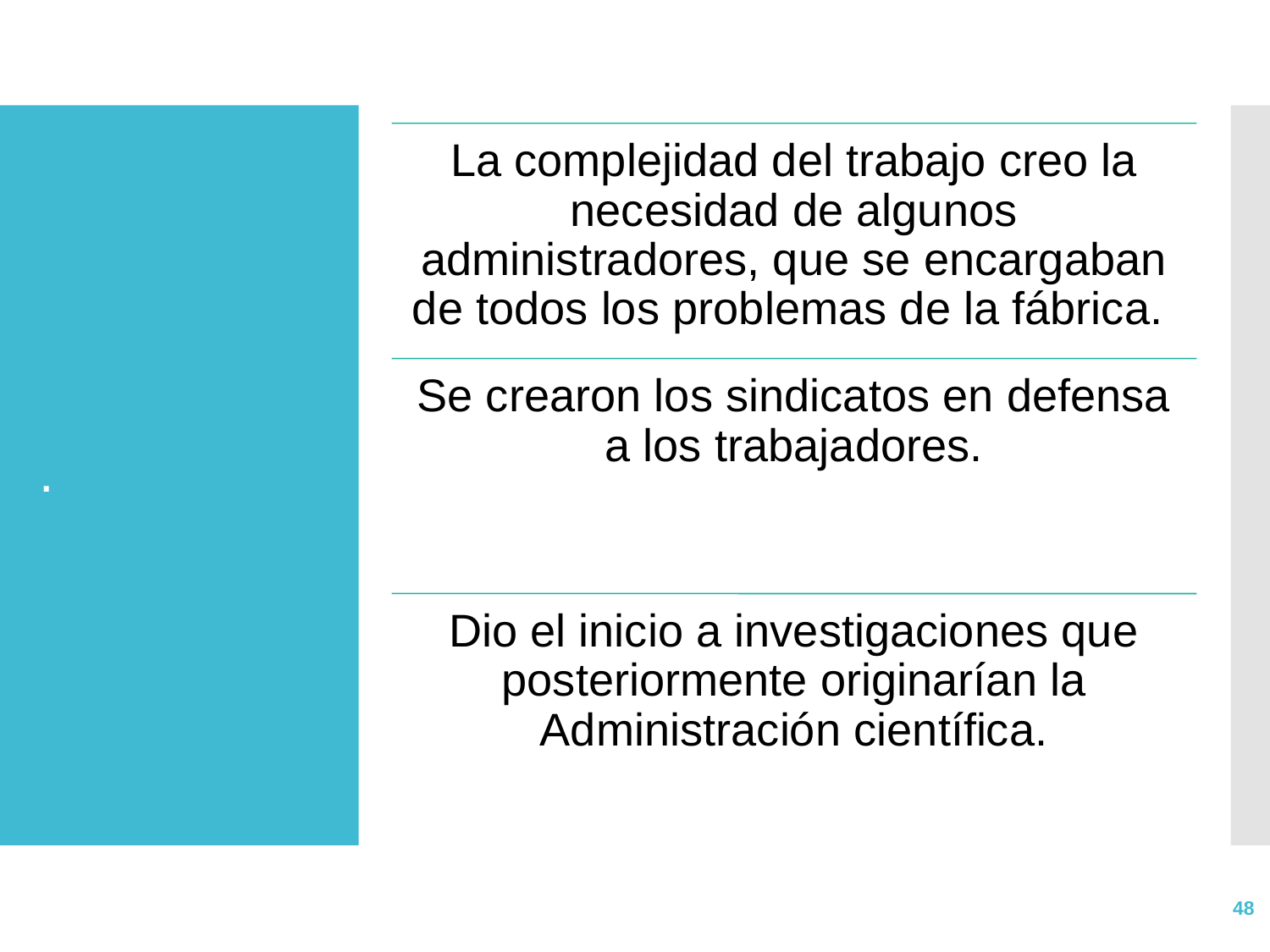

La complejidad del trabajo creo la necesidad de algunos administradores, que se encargaban de todos los problemas de la fábrica.
Se crearon los sindicatos en defensa a los trabajadores.
Dio el inicio a investigaciones que posteriormente originarían la Administración científica.
# .
48